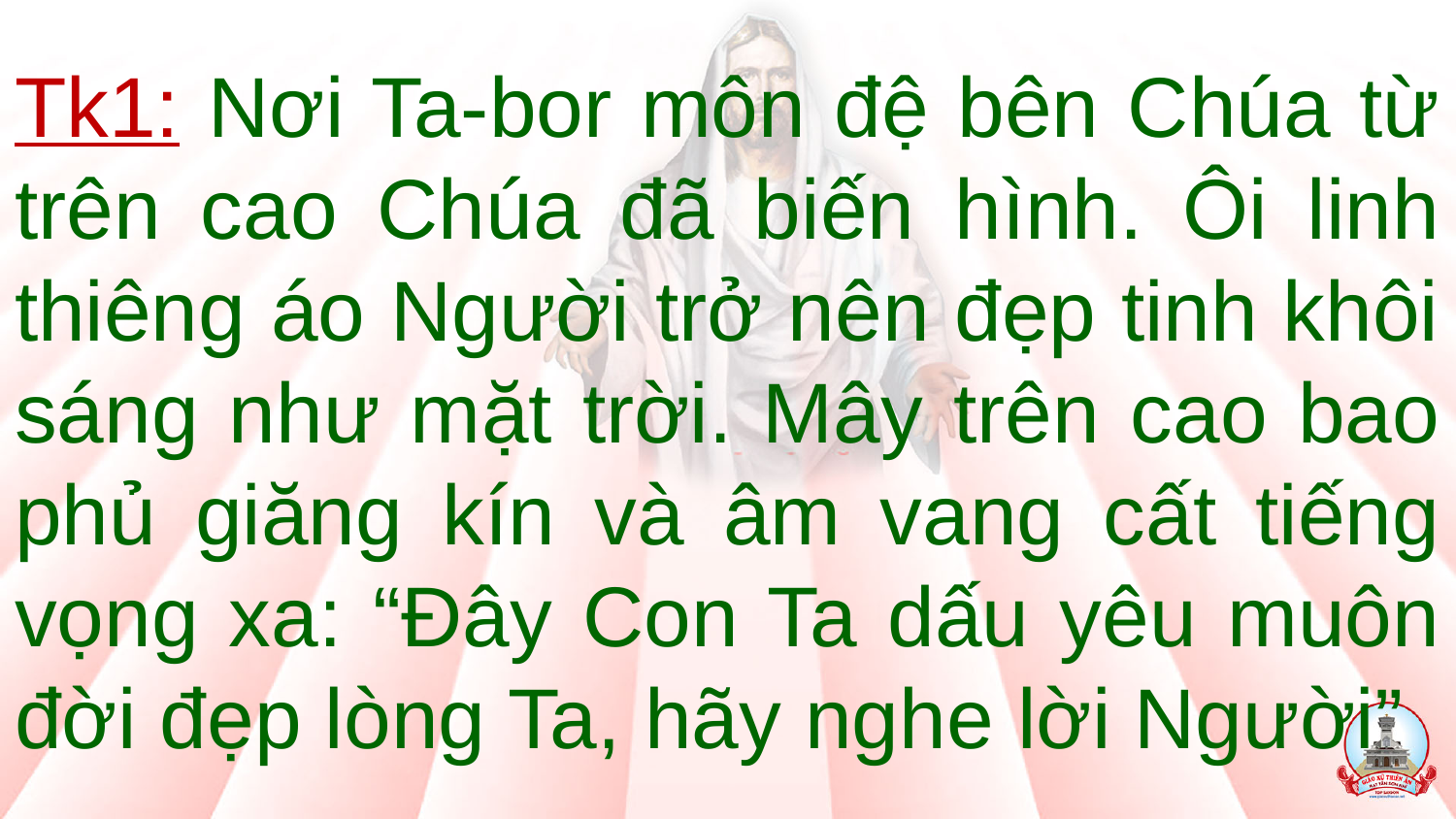

# Tk1: Nơi Ta-bor môn đệ bên Chúa từ trên cao Chúa đã biến hình. Ôi linh thiêng áo Người trở nên đẹp tinh khôi sáng như mặt trời. Mây trên cao bao phủ giăng kín và âm vang cất tiếng vọng xa: “Đây Con Ta dấu yêu muôn đời đẹp lòng Ta, hãy nghe lời Người”